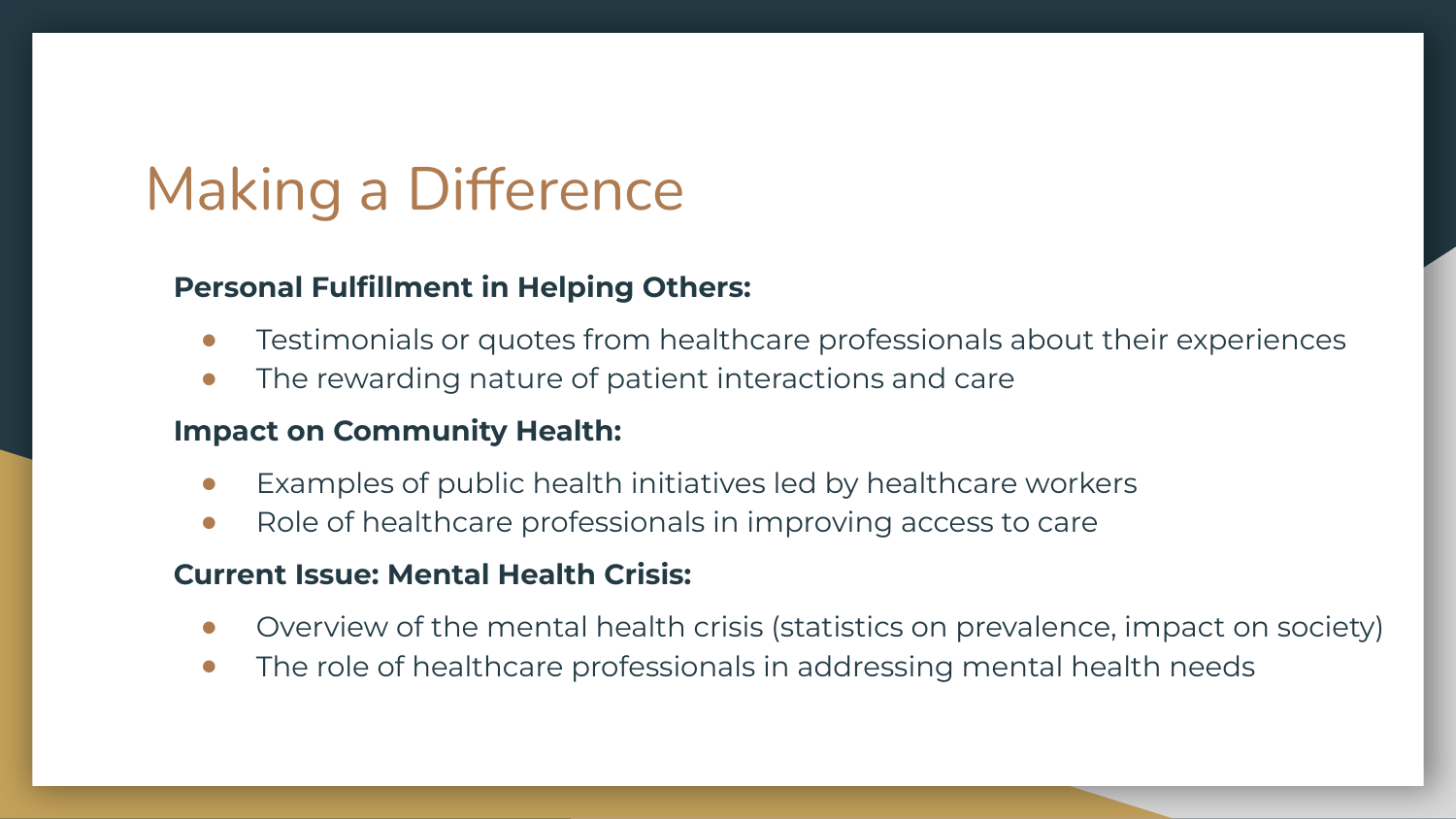

# Making a Difference
Personal Fulfillment in Helping Others:
Testimonials or quotes from healthcare professionals about their experiences
The rewarding nature of patient interactions and care
Impact on Community Health:
Examples of public health initiatives led by healthcare workers
Role of healthcare professionals in improving access to care
Current Issue: Mental Health Crisis:
Overview of the mental health crisis (statistics on prevalence, impact on society)
The role of healthcare professionals in addressing mental health needs